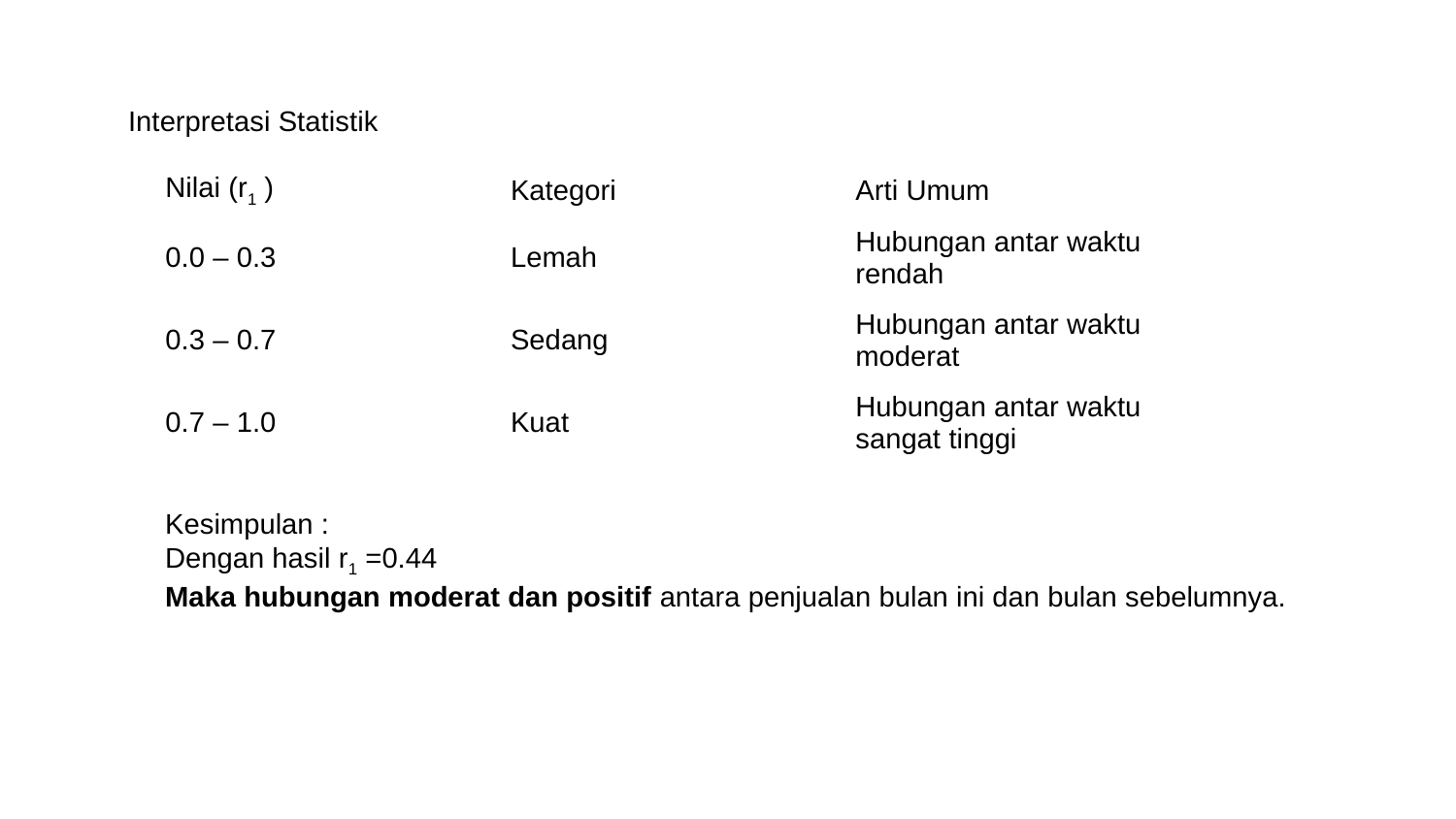

Interpretasi Statistik

| Nilai (r1 ) | Kategori | Arti Umum |
| --- | --- | --- |
| 0.0 – 0.3 | Lemah | Hubungan antar waktu rendah |
| 0.3 – 0.7 | Sedang | Hubungan antar waktu moderat |
| 0.7 – 1.0 | Kuat | Hubungan antar waktu sangat tinggi |
Kesimpulan :
Dengan hasil r1 =0.44
Maka hubungan moderat dan positif antara penjualan bulan ini dan bulan sebelumnya.